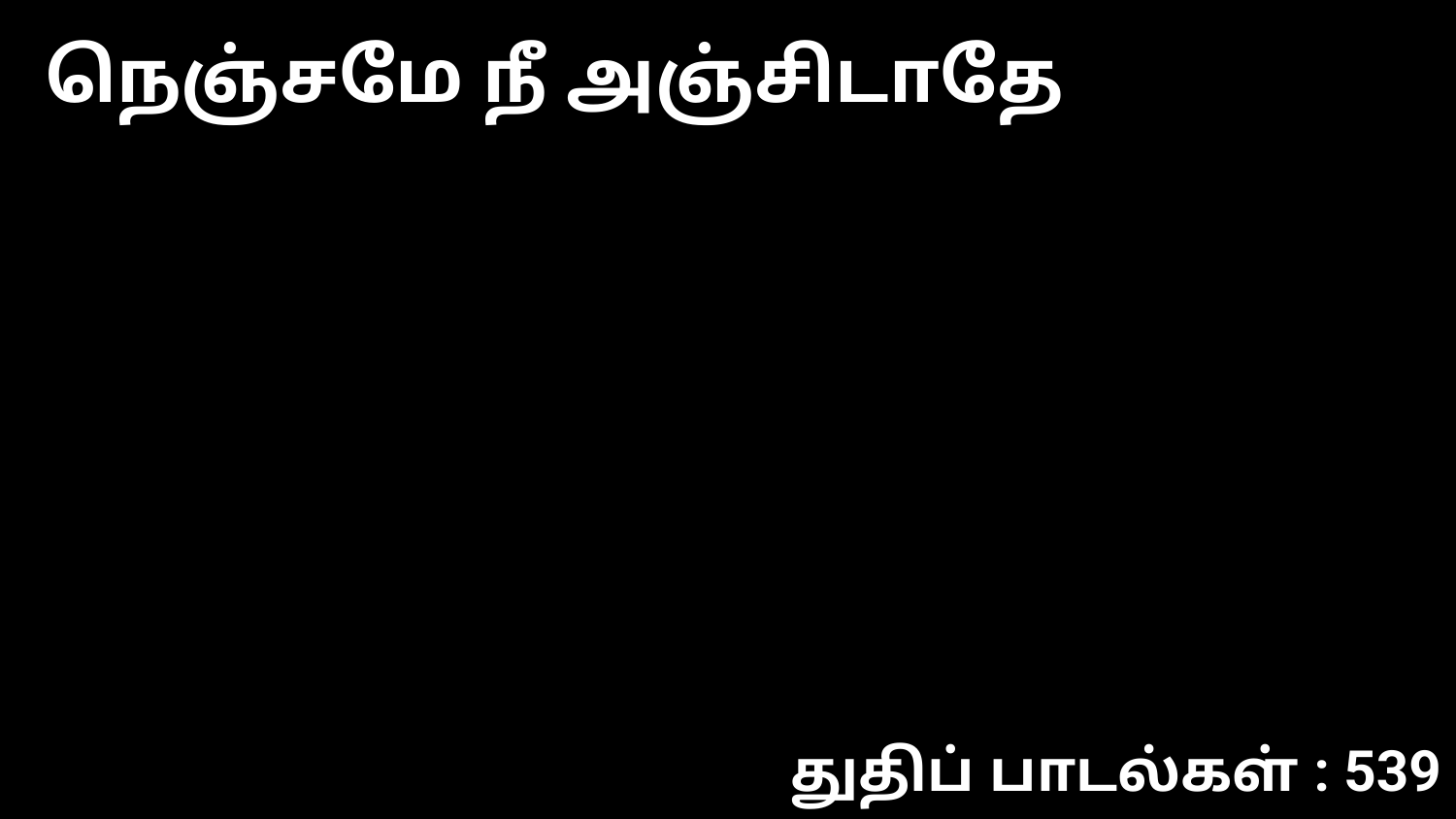

நெஞ்சமே நீ அஞ்சிடாதே
துதிப் பாடல்கள் : 539